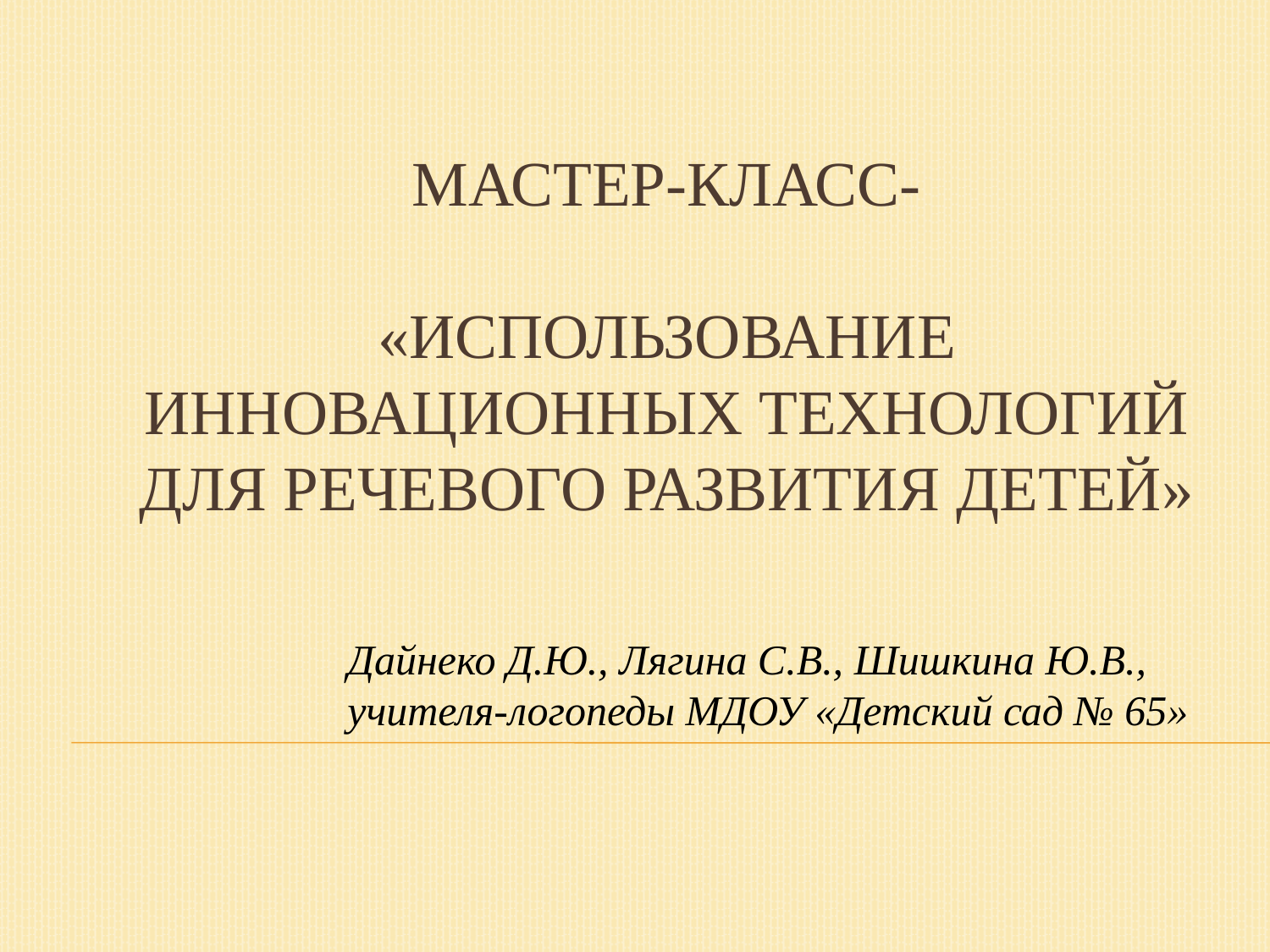

Мастер-класс-

«Использование инновационных технологий для речевого развития детей»
Дайнеко Д.Ю., Лягина С.В., Шишкина Ю.В.,
учителя-логопеды МДОУ «Детский сад № 65»